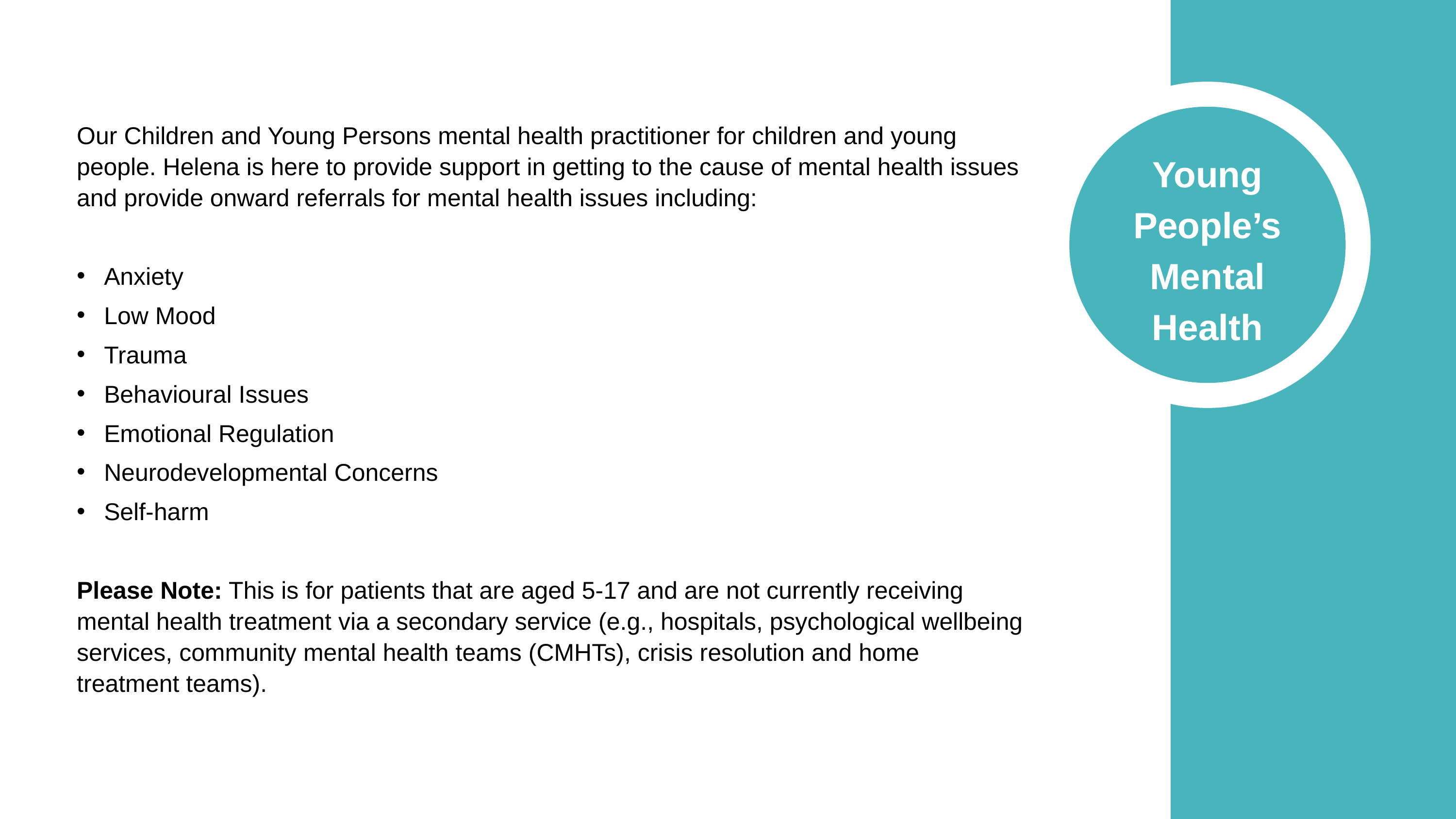

Our Children and Young Persons mental health practitioner for children and young people. Helena is here to provide support in getting to the cause of mental health issues and provide onward referrals for mental health issues including:

Anxiety
Low Mood
Trauma
Behavioural Issues
Emotional Regulation
Neurodevelopmental Concerns
Self-harm

Please Note: This is for patients that are aged 5-17 and are not currently receiving mental health treatment via a secondary service (e.g., hospitals, psychological wellbeing services, community mental health teams (CMHTs), crisis resolution and home treatment teams).
Young People’s Mental Health